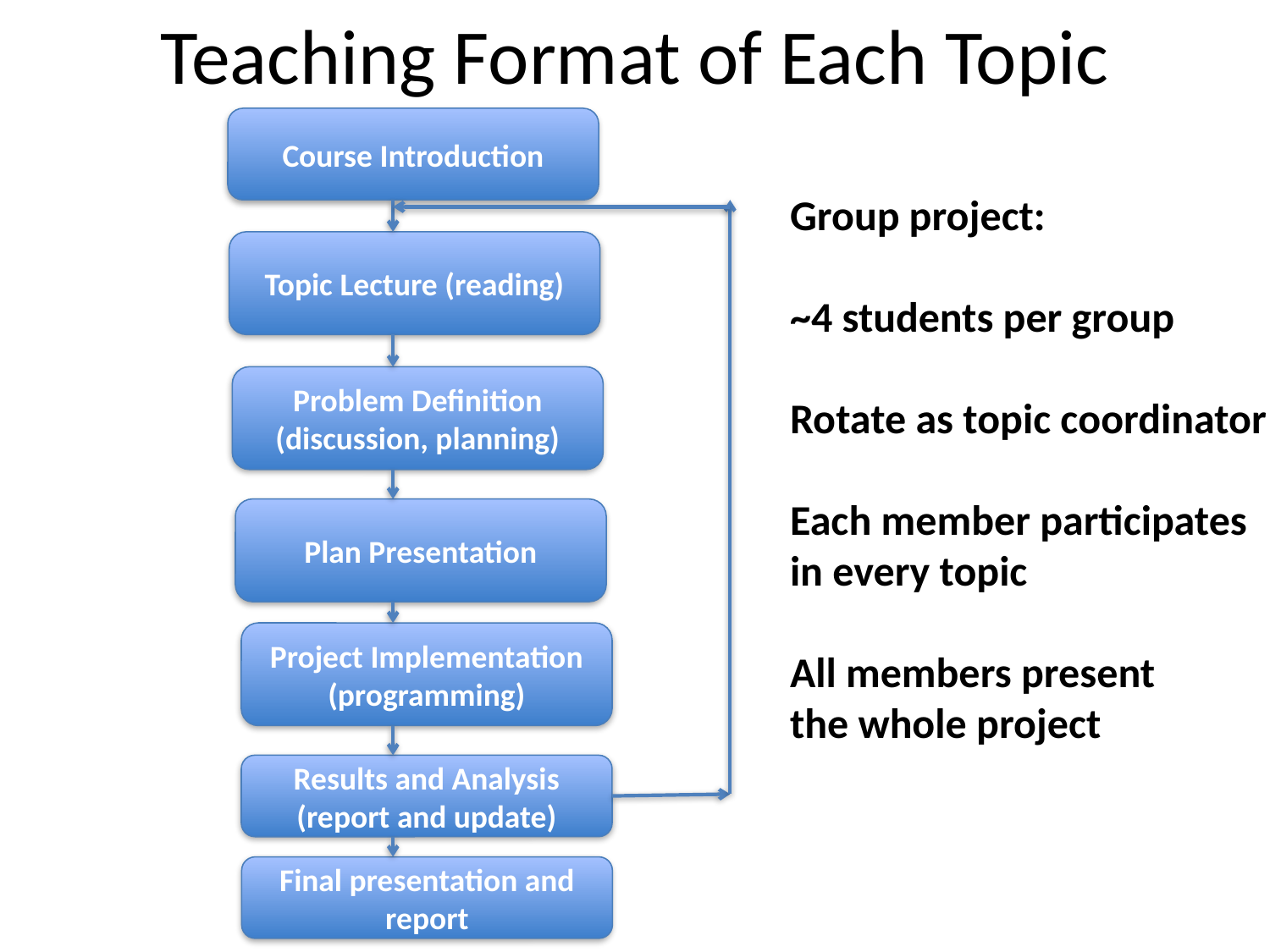

# Teaching Format of Each Topic
Course Introduction
Group project:

~4 students per group

Rotate as topic coordinator

Each member participates
in every topic

All members present
the whole project

Topic Lecture (reading)
Problem Definition (discussion, planning)
Plan Presentation
Project Implementation (programming)
Results and Analysis (report and update)
Final presentation and report